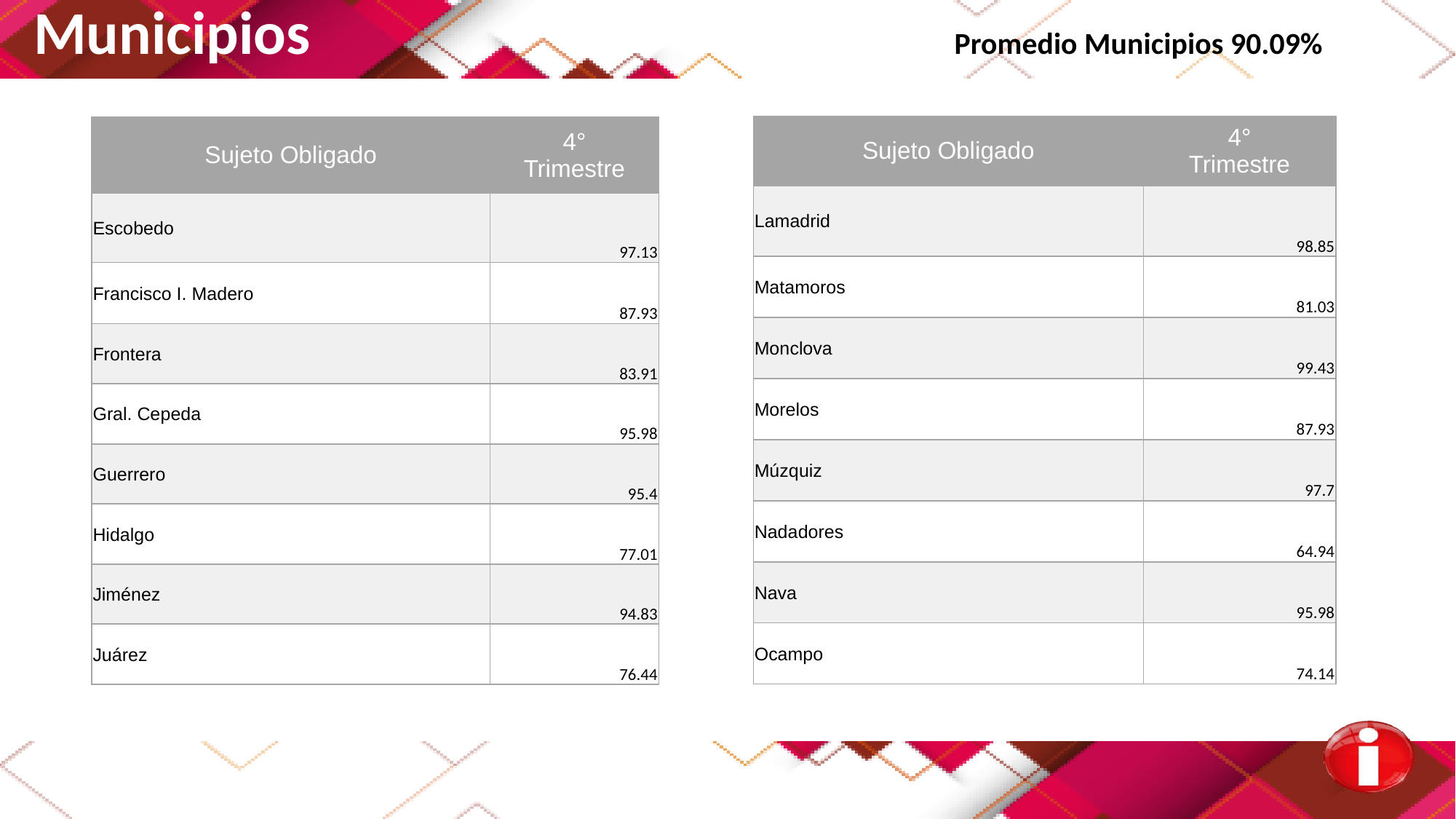

Municipios                                                                                                  Promedio Municipios 90.09%
| Sujeto Obligado | 4° Trimestre |
| --- | --- |
| Lamadrid | 98.85 |
| Matamoros | 81.03 |
| Monclova | 99.43 |
| Morelos | 87.93 |
| Múzquiz | 97.7 |
| Nadadores | 64.94 |
| Nava | 95.98 |
| Ocampo | 74.14 |
| Sujeto Obligado | 4° Trimestre |
| --- | --- |
| Escobedo | 97.13 |
| Francisco I. Madero | 87.93 |
| Frontera | 83.91 |
| Gral. Cepeda | 95.98 |
| Guerrero | 95.4 |
| Hidalgo | 77.01 |
| Jiménez | 94.83 |
| Juárez | 76.44 |